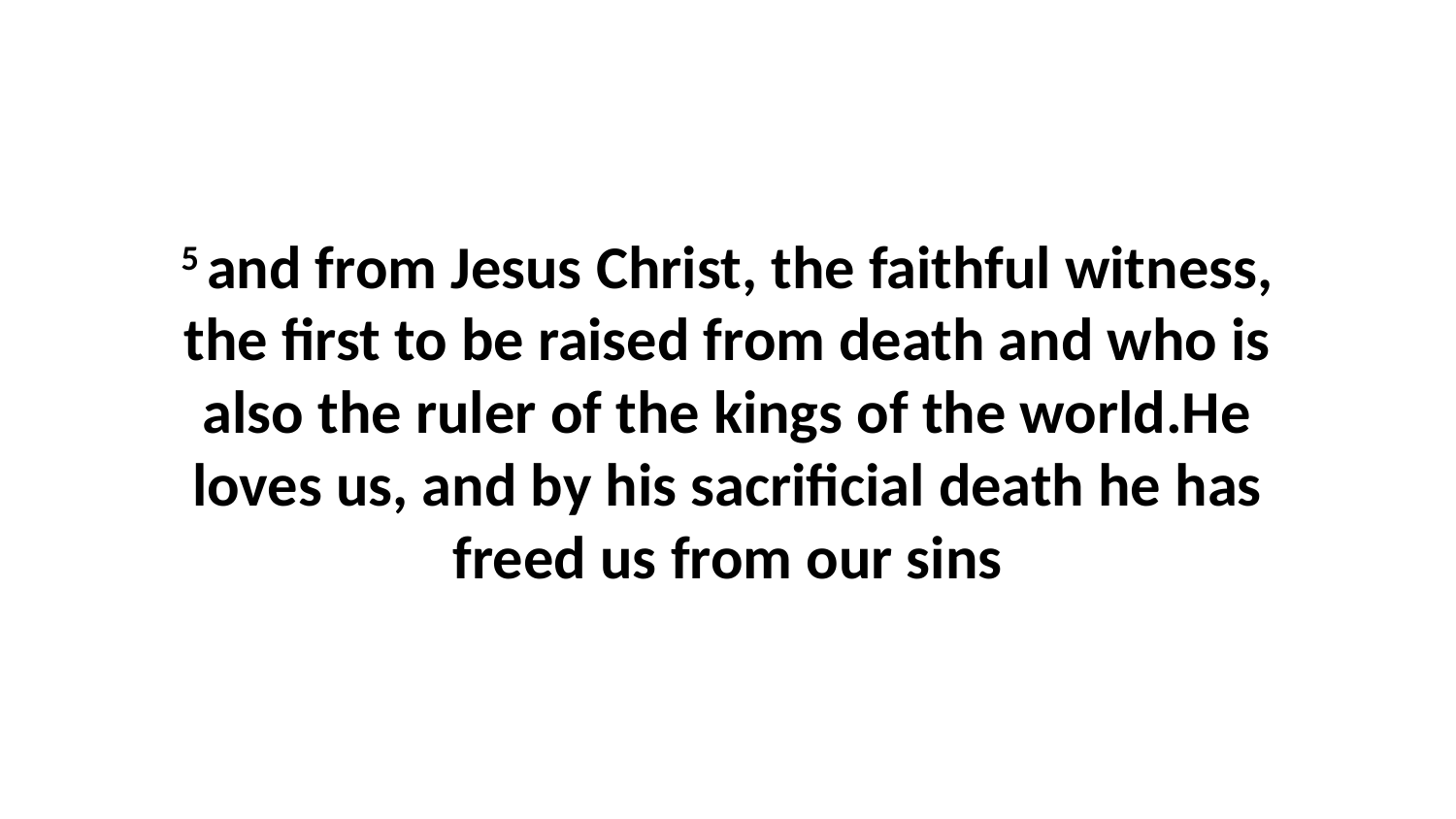

5 and from Jesus Christ, the faithful witness, the first to be raised from death and who is also the ruler of the kings of the world.He loves us, and by his sacrificial death he has freed us from our sins